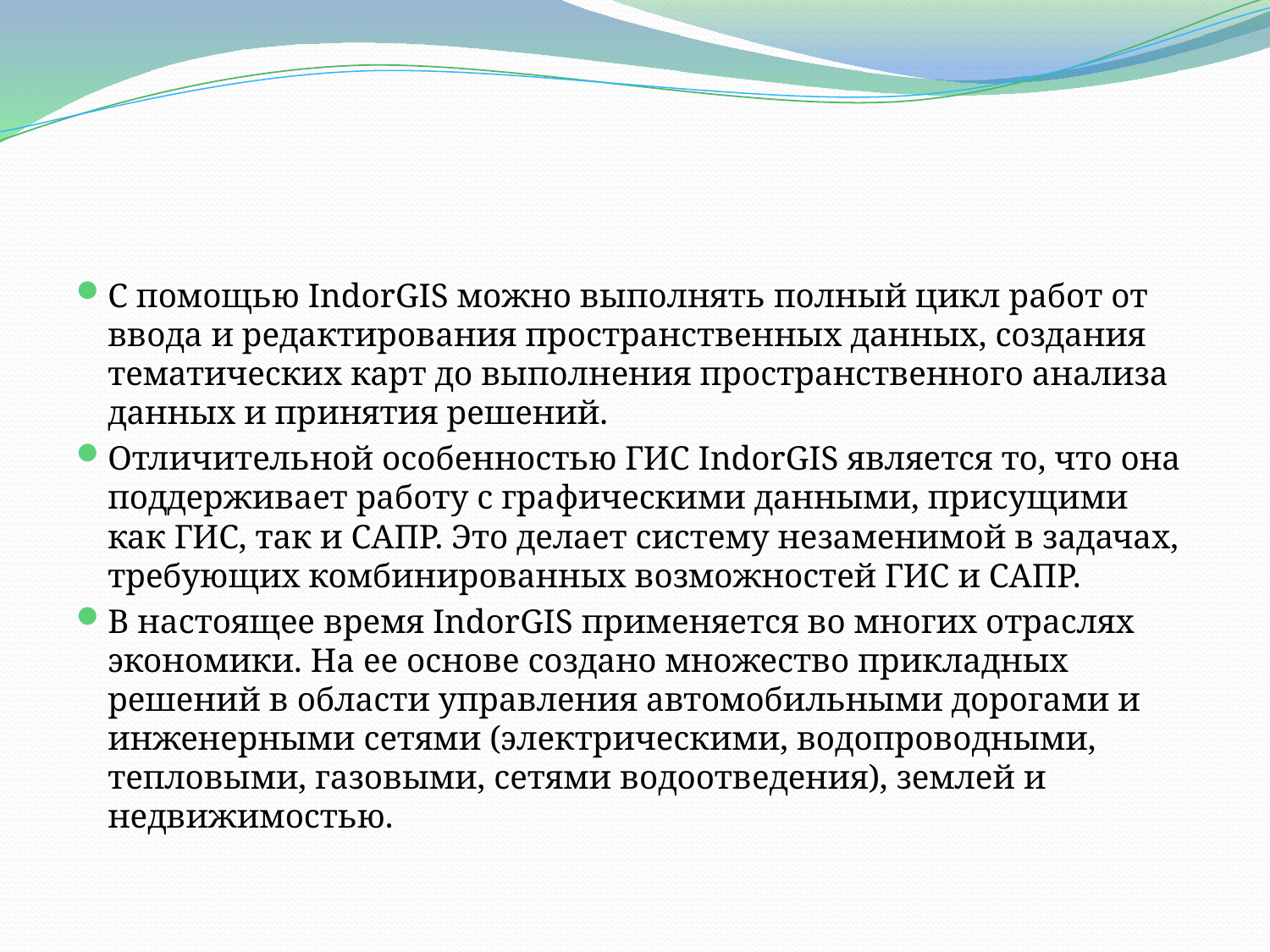

#
С помощью IndorGIS можно выполнять полный цикл работ от ввода и редактирования пространственных данных, создания тематических карт до выполнения пространственного анализа данных и принятия решений.
Отличительной особенностью ГИС IndorGIS является то, что она поддерживает работу с графическими данными, присущими как ГИС, так и САПР. Это делает систему незаменимой в задачах, требующих комбинированных возможностей ГИС и САПР.
В настоящее время IndorGIS применяется во многих отраслях экономики. На ее основе создано множество прикладных решений в области управления автомобильными дорогами и инженерными сетями (электрическими, водопроводными, тепловыми, газовыми, сетями водоотведения), землей и недвижимостью.